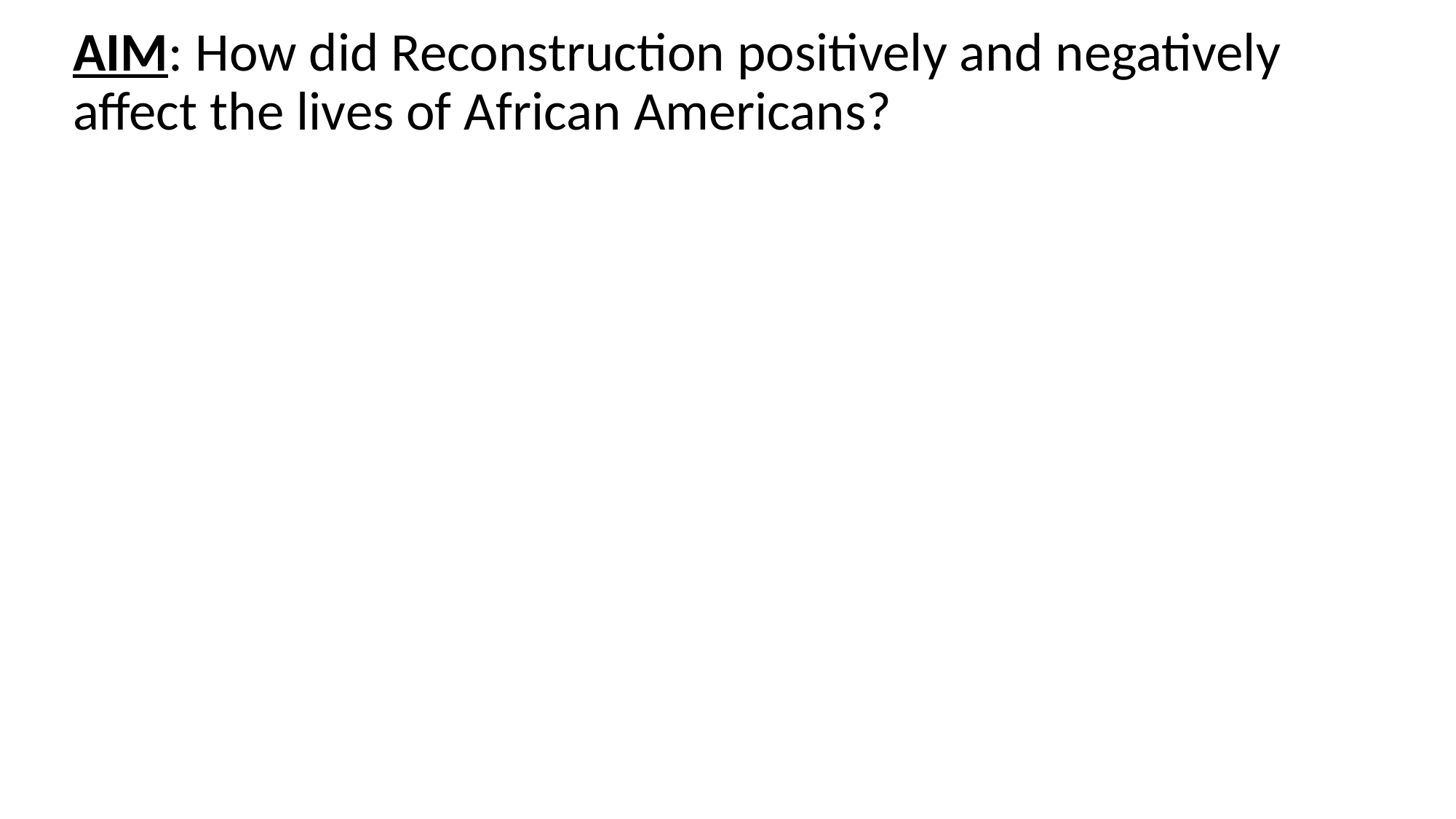

AIM: How did Reconstruction positively and negatively affect the lives of African Americans?